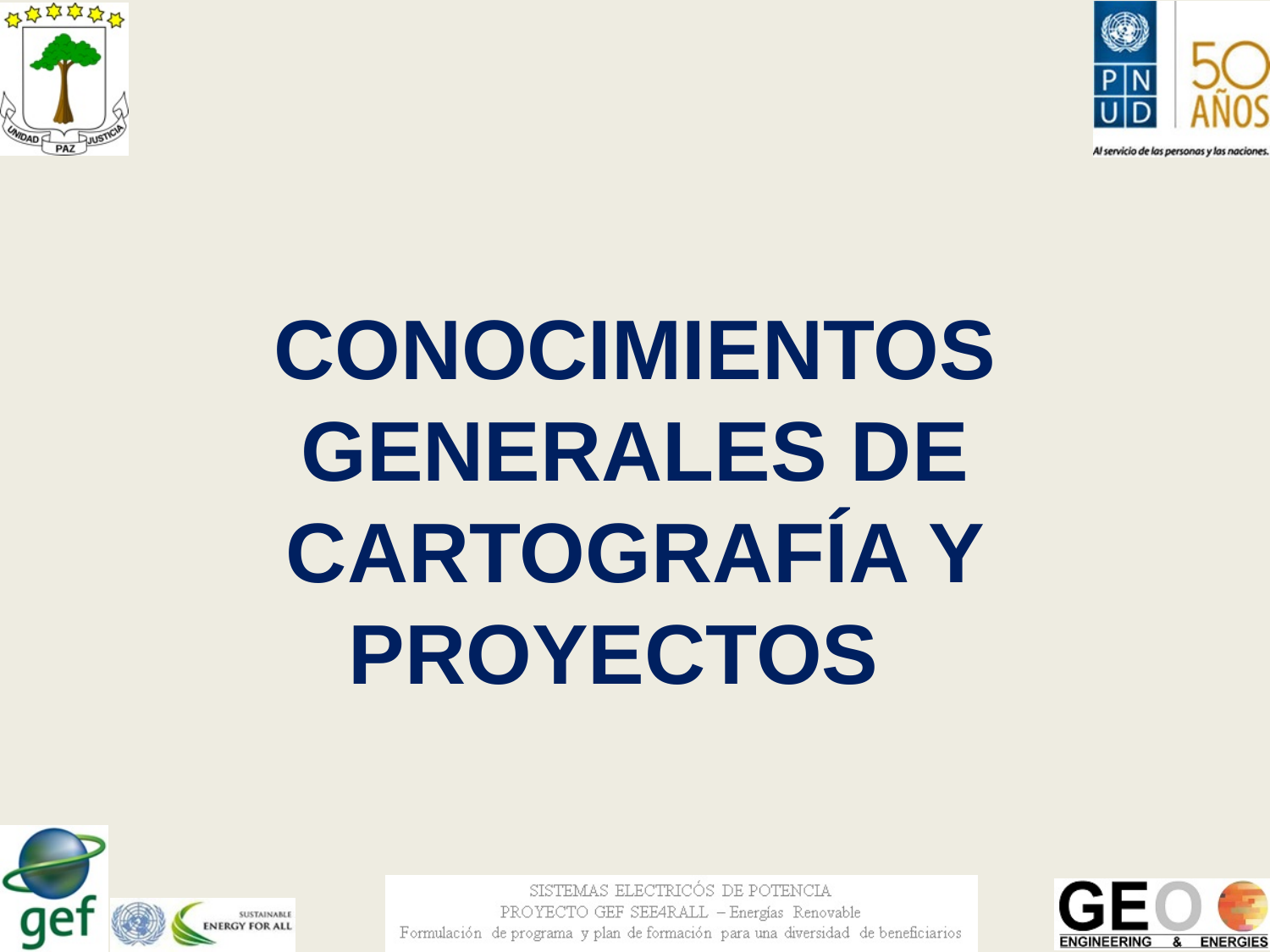

# CONOCIMIENTOS GENERALES DE CARTOGRAFÍA Y PROYECTOS